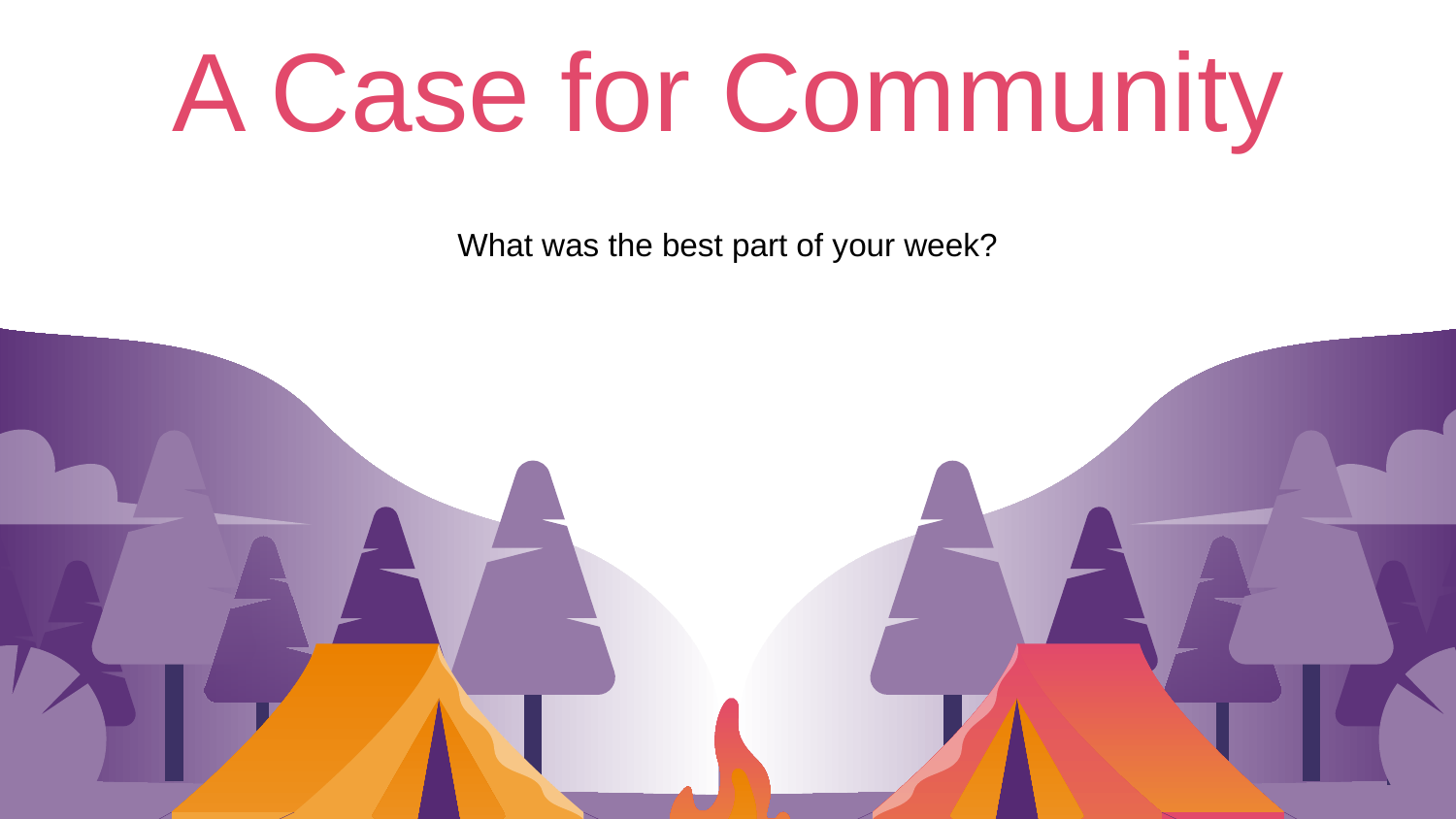

# A Case for Community
What was the best part of your week?